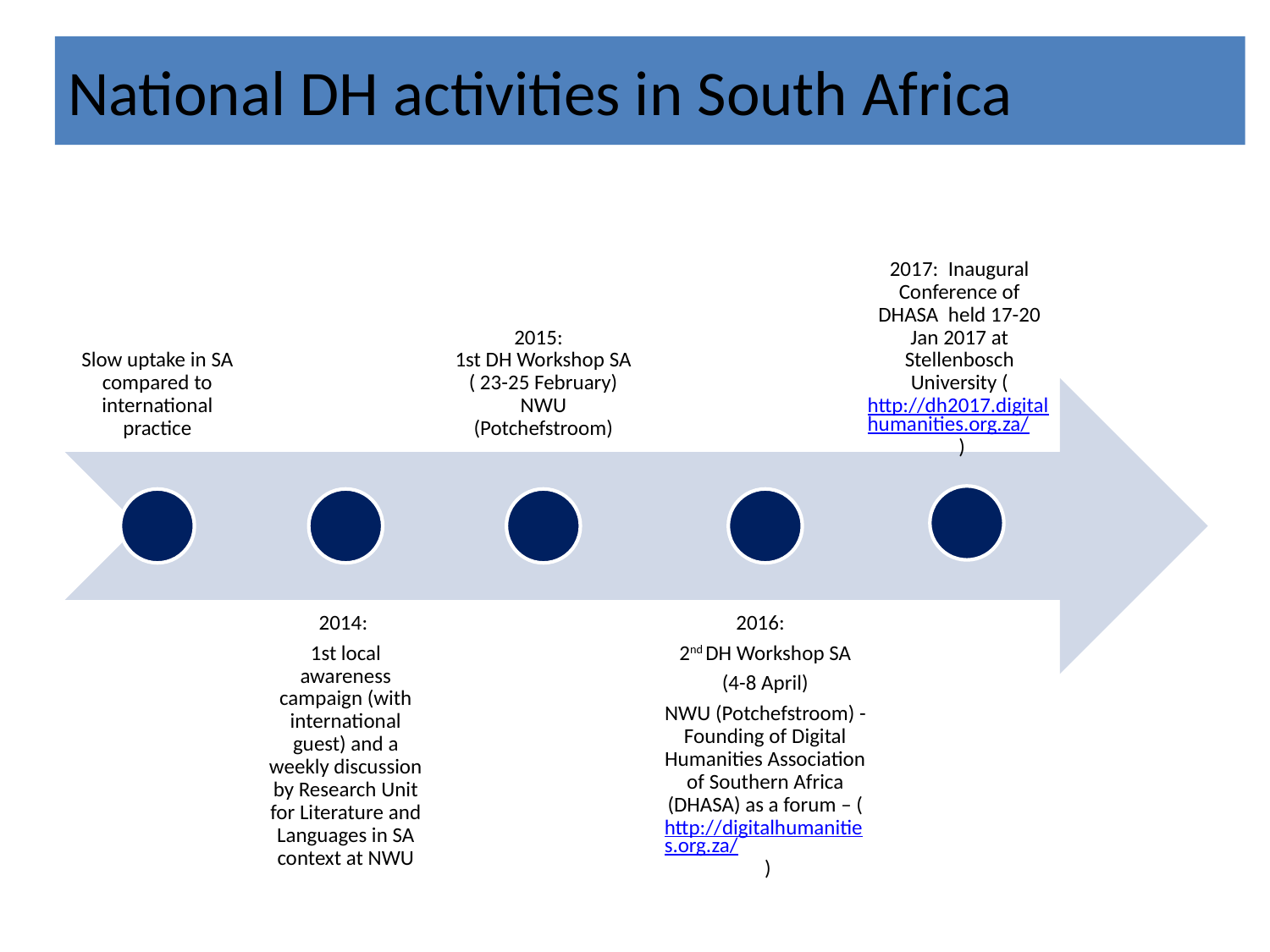

# National DH activities in South Africa
Slow uptake in SA compared to international practice
2014:
1st local awareness campaign (with international guest) and a weekly discussion by Research Unit for Literature and Languages in SA context at NWU
2015:
1st DH Workshop SA
( 23-25 February)
NWU (Potchefstroom)
2016:
2nd DH Workshop SA
 (4-8 April)
NWU (Potchefstroom) - Founding of Digital Humanities Association of Southern Africa (DHASA) as a forum – (http://digitalhumanities.org.za/ )
2017:  Inaugural Conference of DHASA  held 17-20 Jan 2017 at Stellenbosch University (http://dh2017.digitalhumanities.org.za/ )